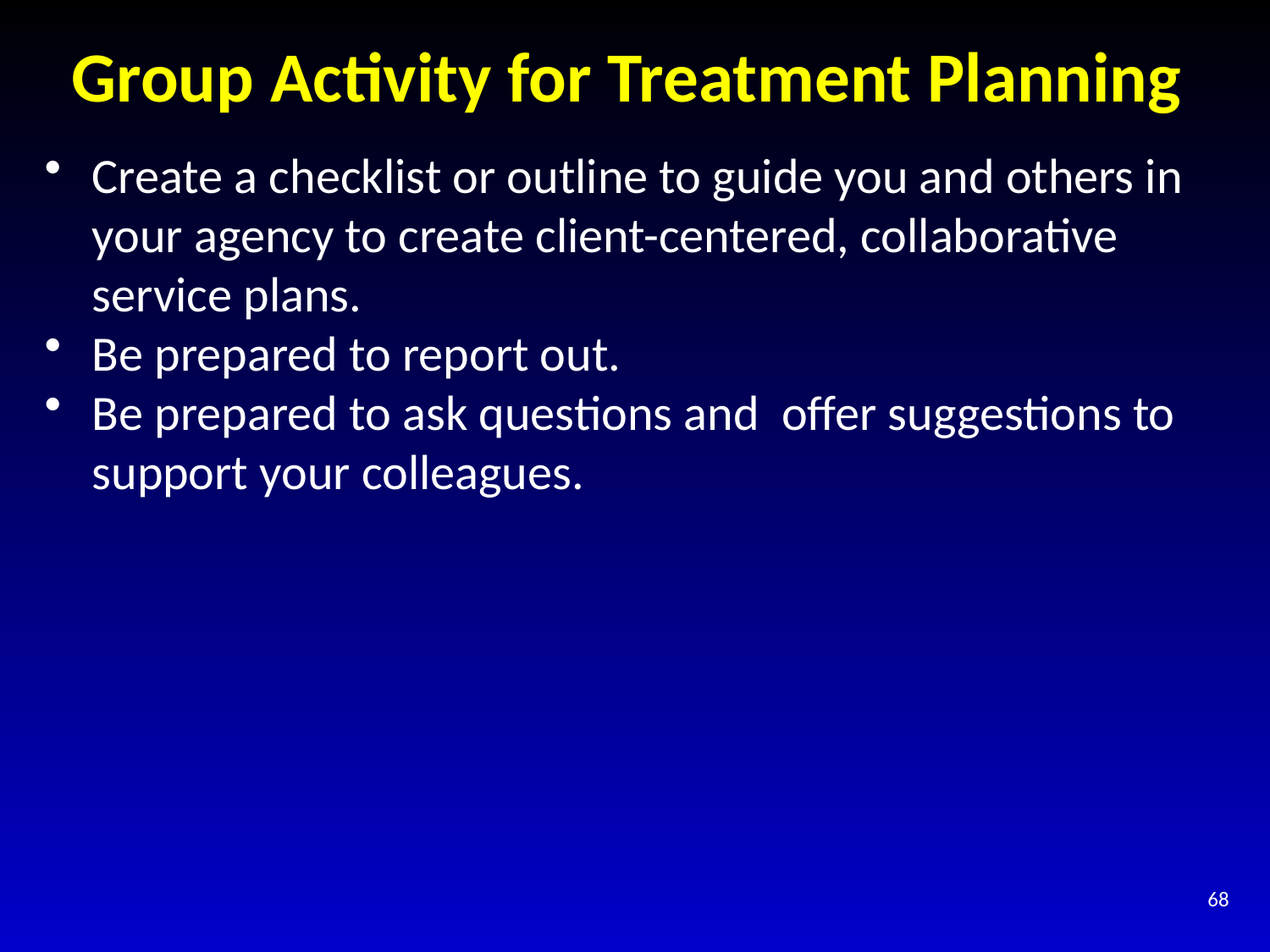

# Group Activity for Treatment Planning
Create a checklist or outline to guide you and others in your agency to create client-centered, collaborative service plans.
Be prepared to report out.
Be prepared to ask questions and  offer suggestions to support your colleagues.

68